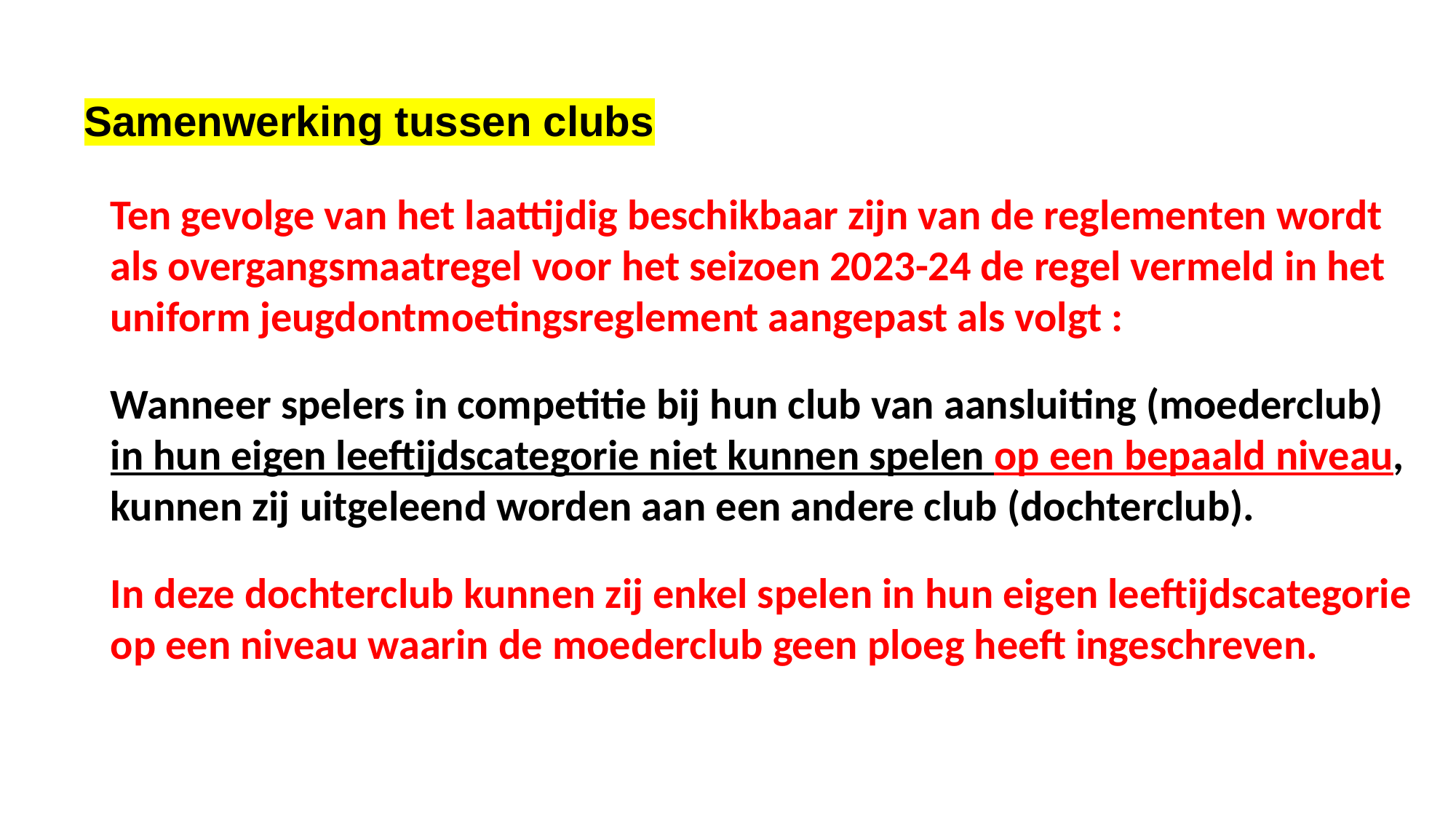

Samenwerking tussen clubs

Ten gevolge van het laattijdig beschikbaar zijn van de reglementen wordt als overgangsmaatregel voor het seizoen 2023-24 de regel vermeld in het uniform jeugdontmoetingsreglement aangepast als volgt :

Wanneer spelers in competitie bij hun club van aansluiting (moederclub) in hun eigen leeftijdscategorie niet kunnen spelen op een bepaald niveau, kunnen zij uitgeleend worden aan een andere club (dochterclub).

In deze dochterclub kunnen zij enkel spelen in hun eigen leeftijdscategorie op een niveau waarin de moederclub geen ploeg heeft ingeschreven.